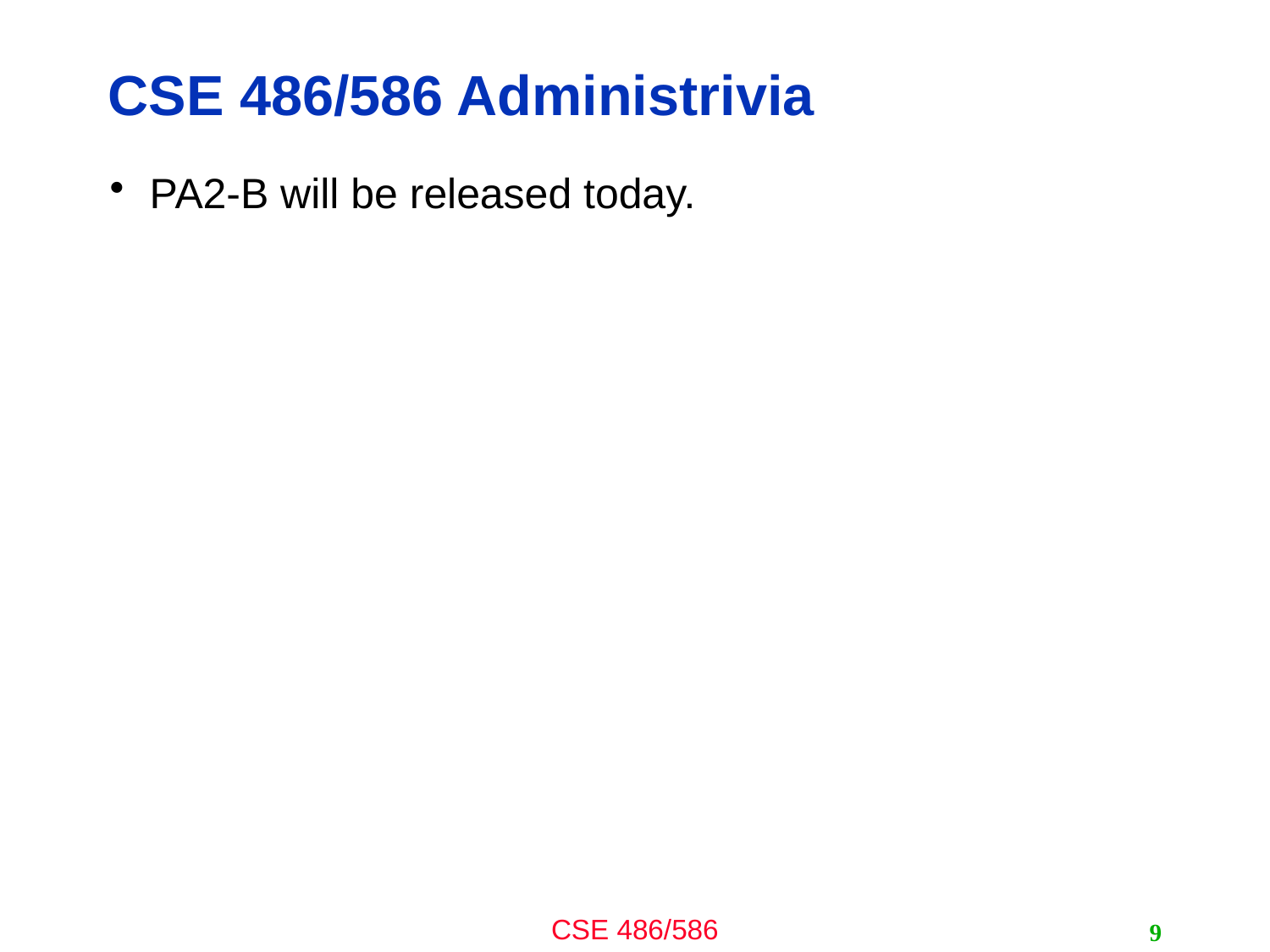

# CSE 486/586 Administrivia
PA2-B will be released today.
9